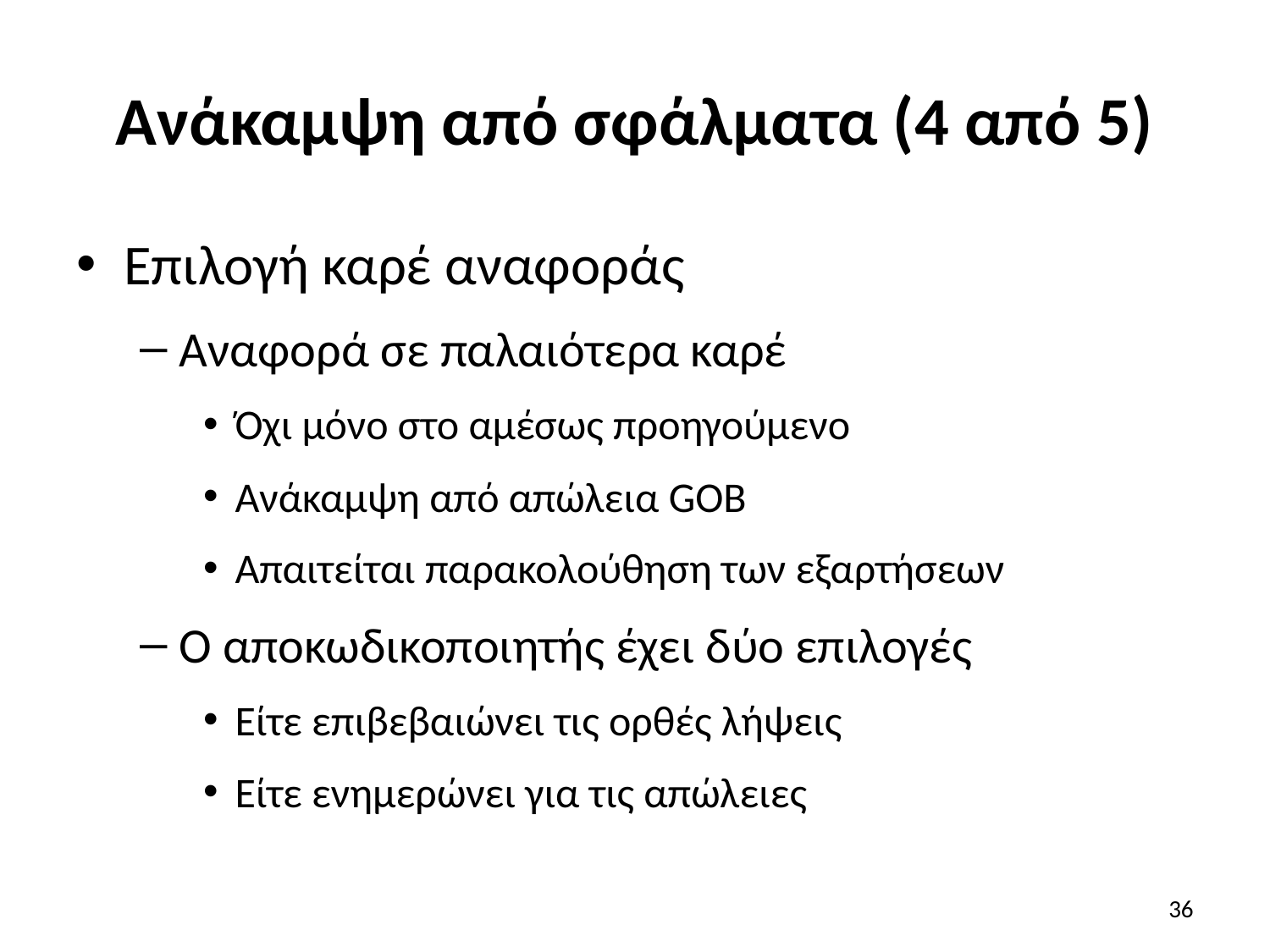

# Ανάκαμψη από σφάλματα (4 από 5)
Επιλογή καρέ αναφοράς
Αναφορά σε παλαιότερα καρέ
Όχι μόνο στο αμέσως προηγούμενο
Ανάκαμψη από απώλεια GOB
Απαιτείται παρακολούθηση των εξαρτήσεων
Ο αποκωδικοποιητής έχει δύο επιλογές
Είτε επιβεβαιώνει τις ορθές λήψεις
Είτε ενημερώνει για τις απώλειες
36